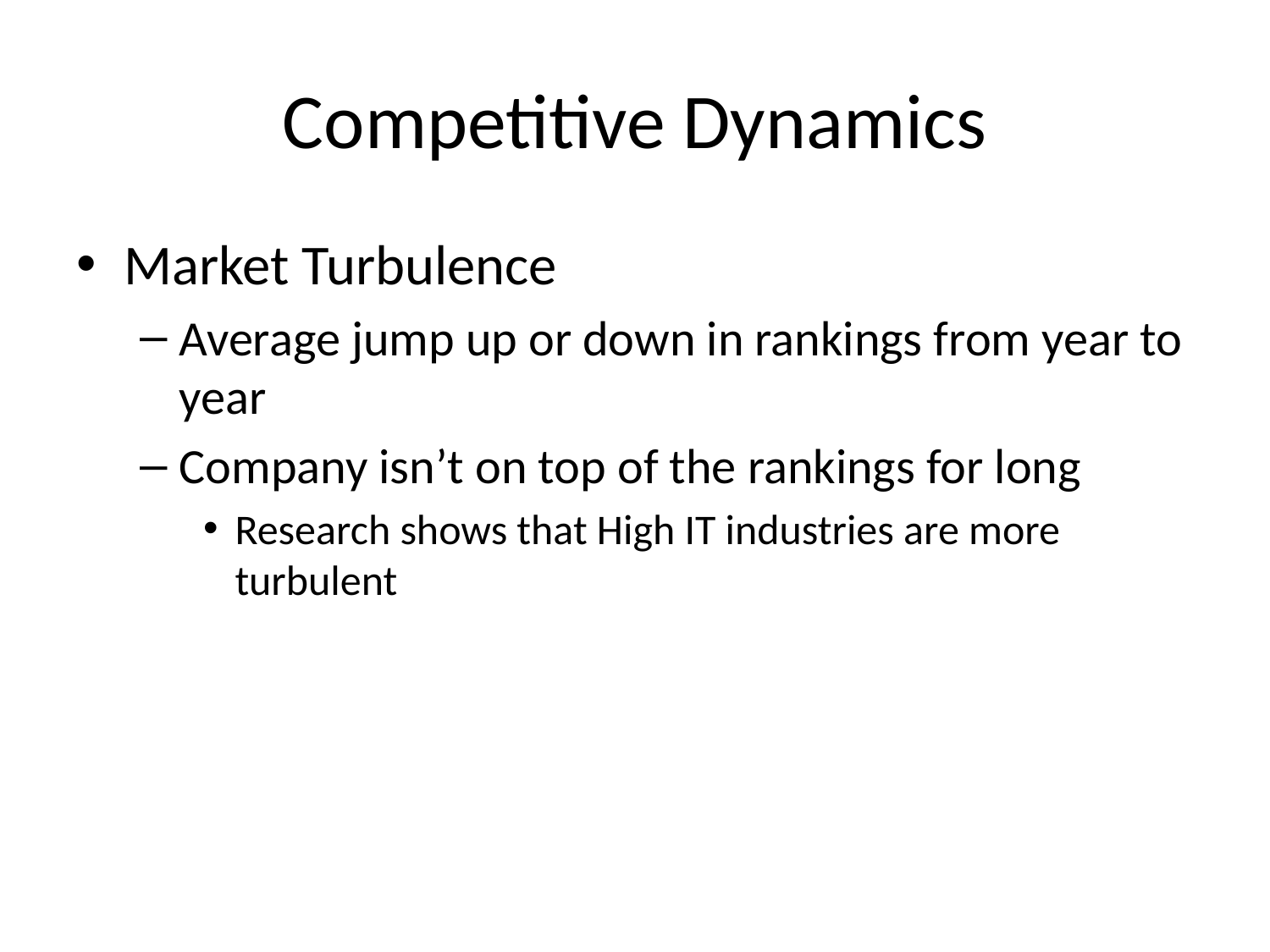

# Competitive Dynamics
Market Turbulence
Average jump up or down in rankings from year to year
Company isn’t on top of the rankings for long
Research shows that High IT industries are more turbulent